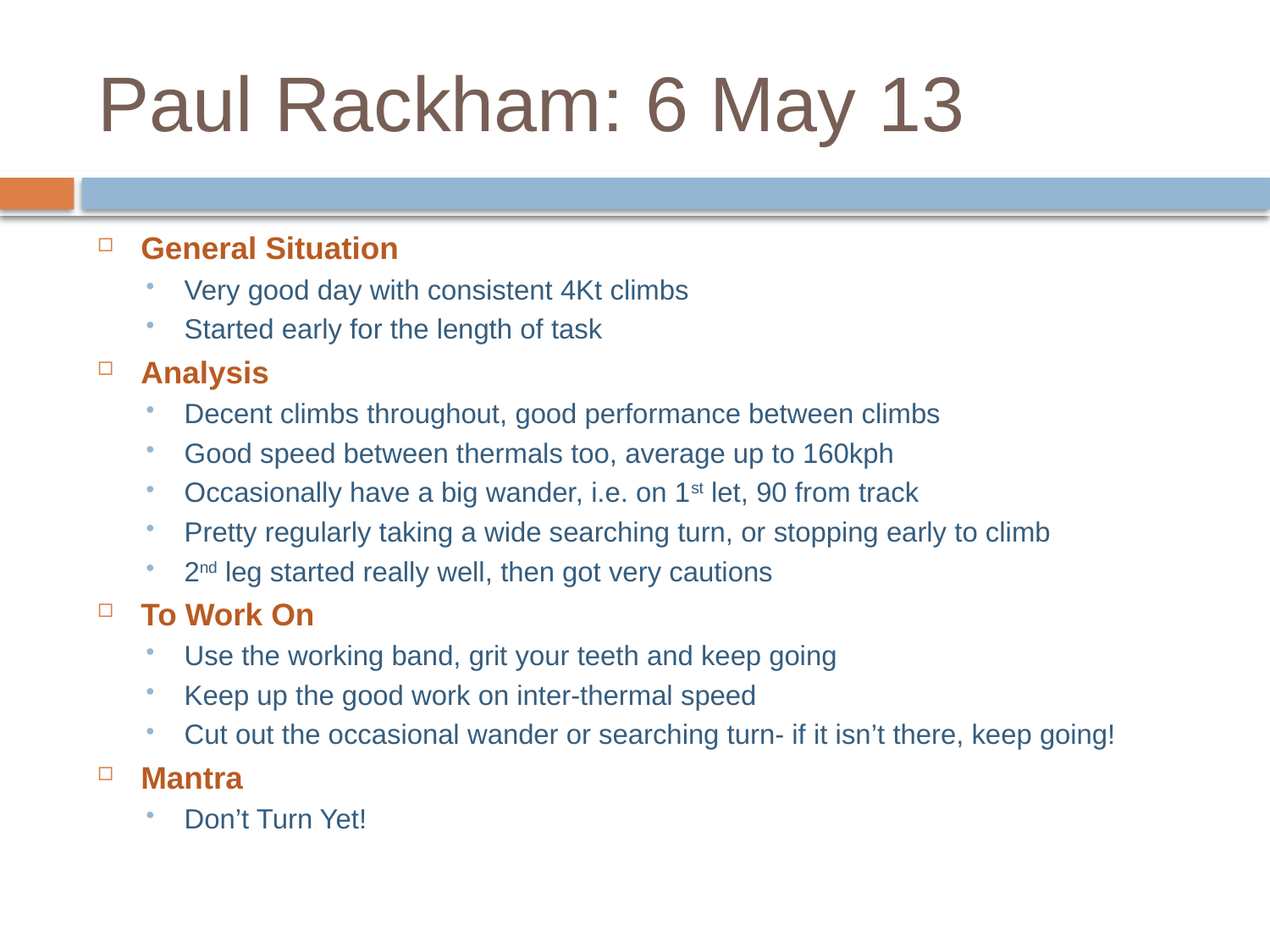

# Paul Rackham: 6 May 13
General Situation
Very good day with consistent 4Kt climbs
Started early for the length of task
Analysis
Decent climbs throughout, good performance between climbs
Good speed between thermals too, average up to 160kph
Occasionally have a big wander, i.e. on 1st let, 90 from track
Pretty regularly taking a wide searching turn, or stopping early to climb
2nd leg started really well, then got very cautions
To Work On
Use the working band, grit your teeth and keep going
Keep up the good work on inter-thermal speed
Cut out the occasional wander or searching turn- if it isn’t there, keep going!
Mantra
Don’t Turn Yet!